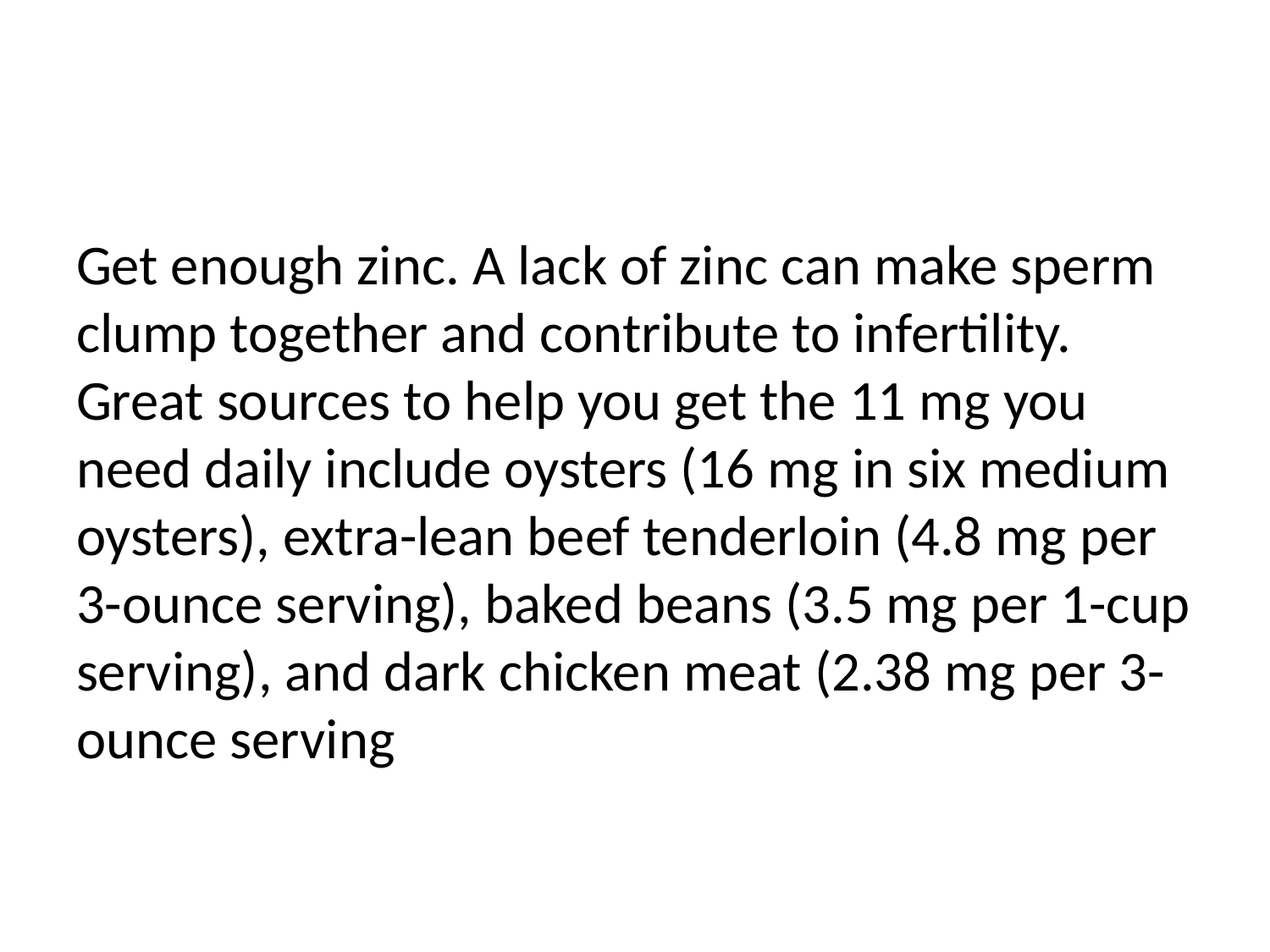

#
Get enough zinc. A lack of zinc can make sperm clump together and contribute to infertility. Great sources to help you get the 11 mg you need daily include oysters (16 mg in six medium oysters), extra-lean beef tenderloin (4.8 mg per 3-ounce serving), baked beans (3.5 mg per 1-cup serving), and dark chicken meat (2.38 mg per 3-ounce serving